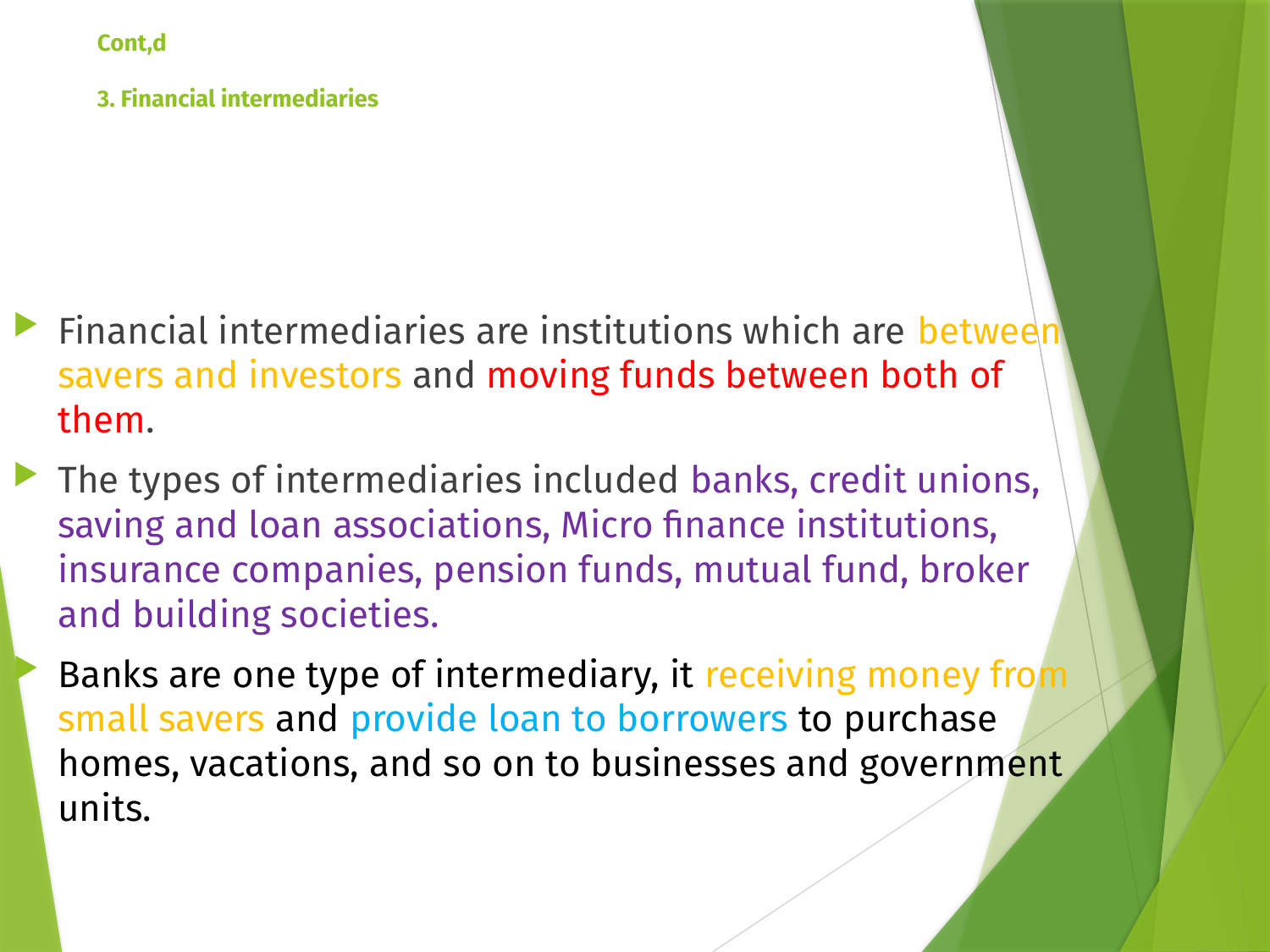

# Cont,d 3. Financial intermediaries
Financial intermediaries are institutions which are between savers and investors and moving funds between both of them.
The types of intermediaries included banks, credit unions, saving and loan associations, Micro finance institutions, insurance companies, pension funds, mutual fund, broker and building societies.
Banks are one type of intermediary, it receiving money from small savers and provide loan to borrowers to purchase homes, vacations, and so on to businesses and government units.